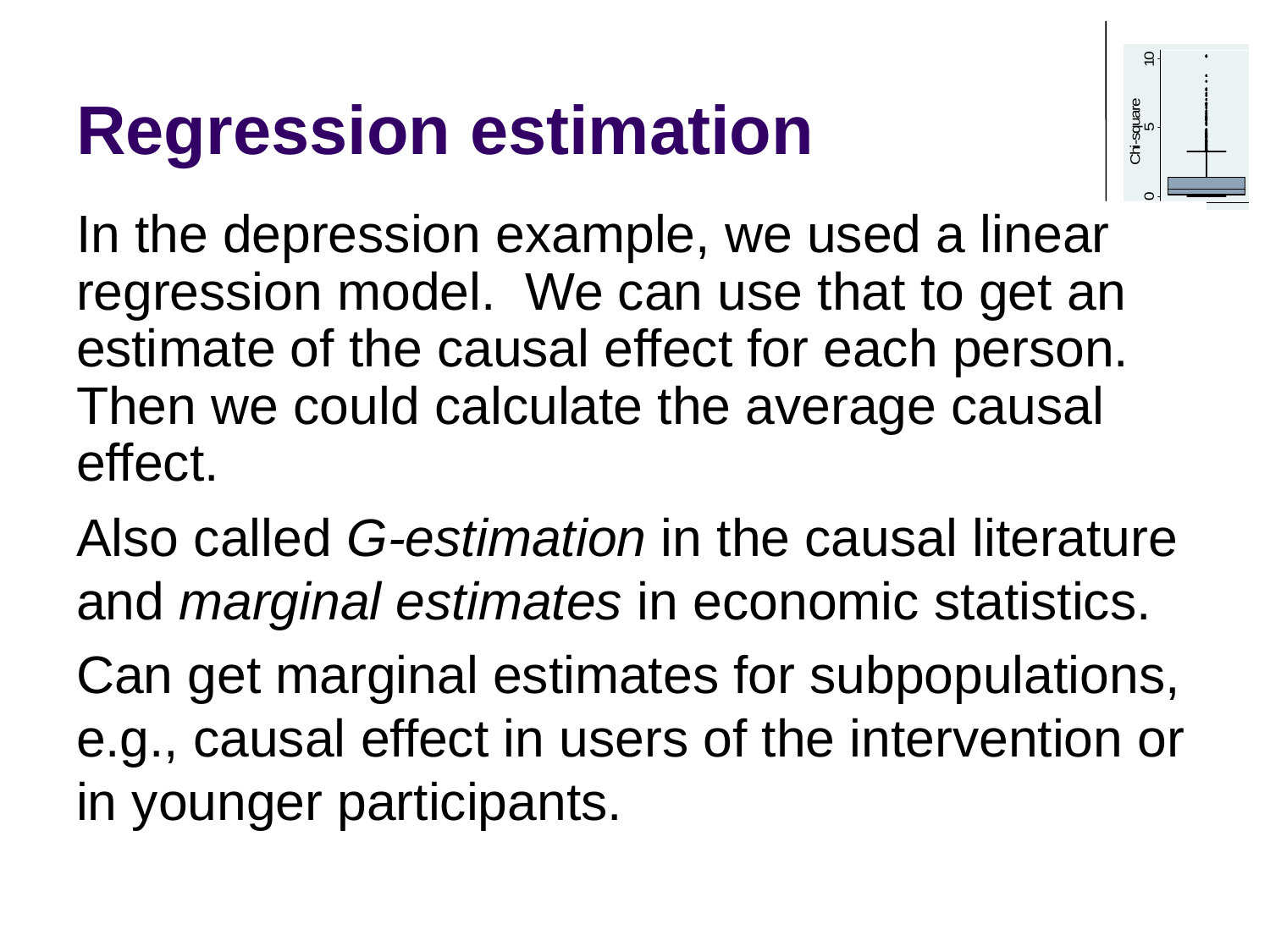

# Regression estimation
In the depression example, we used a linear regression model.  We can use that to get an estimate of the causal effect for each person.  Then we could calculate the average causal effect.
Also called G-estimation in the causal literature and marginal estimates in economic statistics.
Can get marginal estimates for subpopulations, e.g., causal effect in users of the intervention or in younger participants.